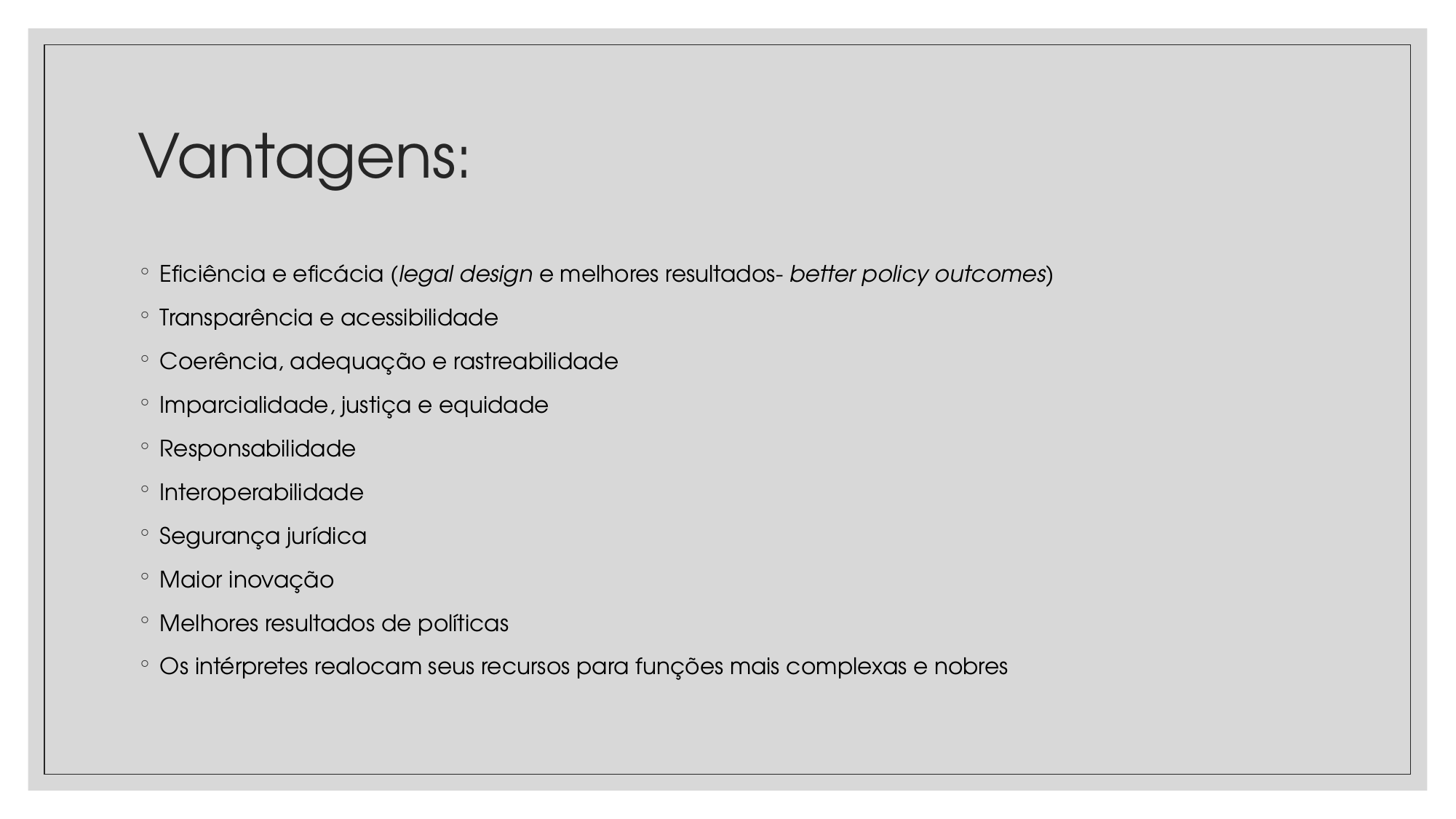

# Vantagens:
Eficiência e eficácia (legal design e melhores resultados- better policy outcomes)
Transparência e acessibilidade
Coerência, adequação e rastreabilidade
Imparcialidade, justiça e equidade
Responsabilidade
Interoperabilidade
Segurança jurídica
Maior inovação
Melhores resultados de políticas
Os intérpretes realocam seus recursos para funções mais complexas e nobres